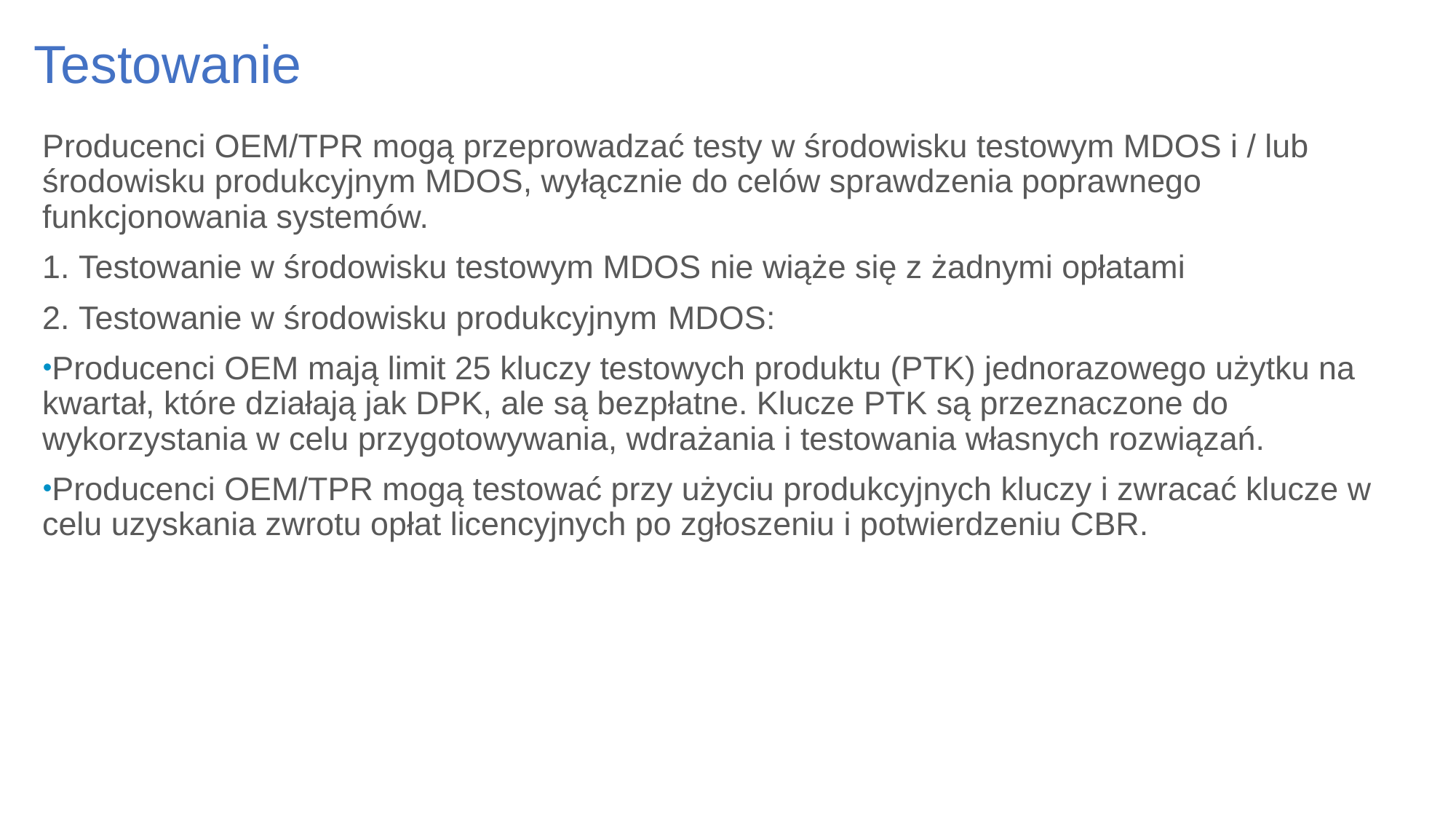

# Testowanie
Producenci OEM/TPR mogą przeprowadzać testy w środowisku testowym MDOS i / lub środowisku produkcyjnym MDOS, wyłącznie do celów sprawdzenia poprawnego funkcjonowania systemów.
1. Testowanie w środowisku testowym MDOS nie wiąże się z żadnymi opłatami
2. Testowanie w środowisku produkcyjnym MDOS:
Producenci OEM mają limit 25 kluczy testowych produktu (PTK) jednorazowego użytku na kwartał, które działają jak DPK, ale są bezpłatne. Klucze PTK są przeznaczone do wykorzystania w celu przygotowywania, wdrażania i testowania własnych rozwiązań.
Producenci OEM/TPR mogą testować przy użyciu produkcyjnych kluczy i zwracać klucze w celu uzyskania zwrotu opłat licencyjnych po zgłoszeniu i potwierdzeniu CBR.